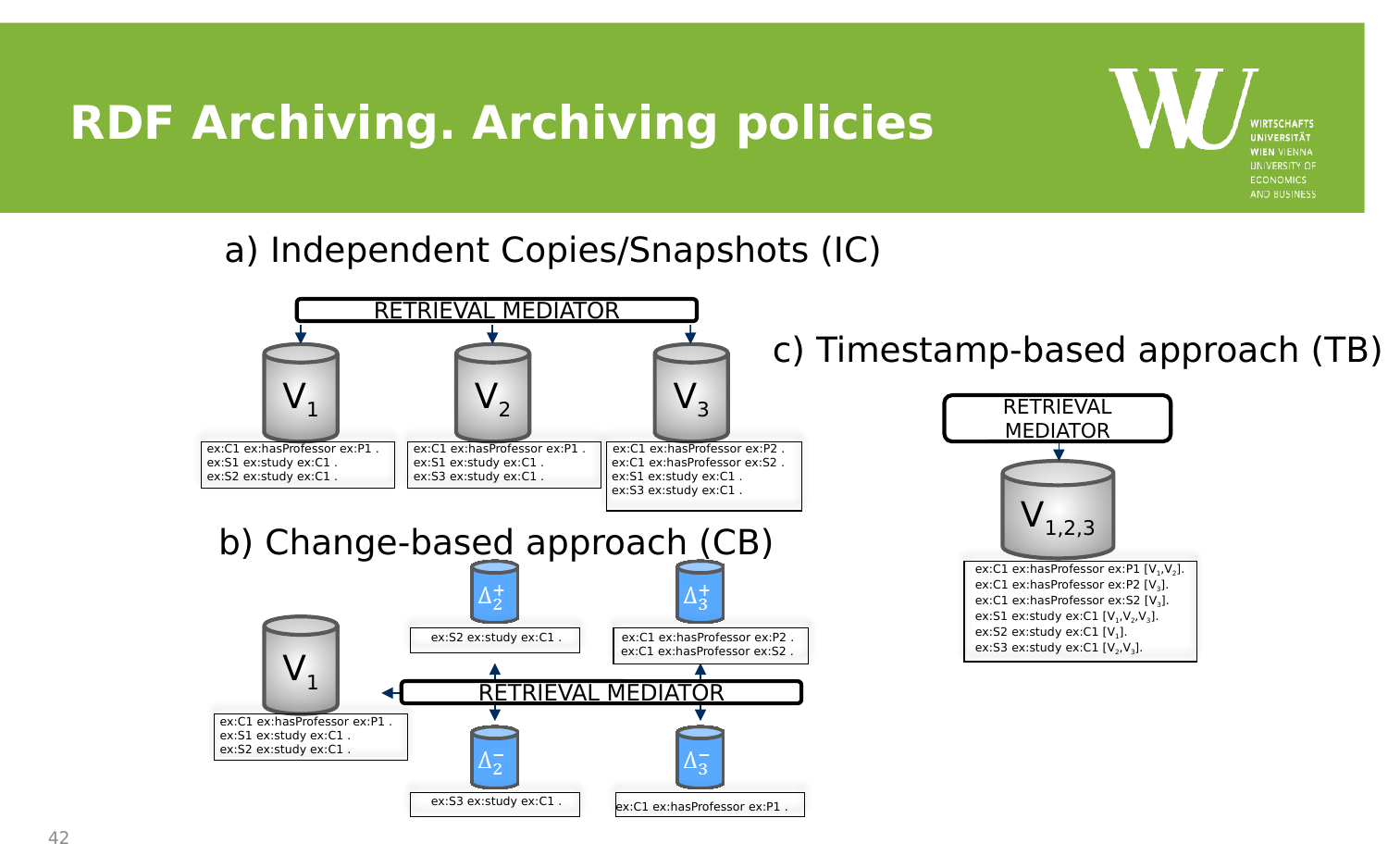

# RDF Archiving. Archiving policies
a) Independent Copies/Snapshots (IC)
Retrieval Mediator
c) Timestamp-based approach (TB)
V1
V2
V3
Retrieval Mediator

   ex:C1 ex:hasProfessor ex:P1 .
   ex:S1 ex:study ex:C1 .
   ex:S2 ex:study ex:C1 .

   ex:C1 ex:hasProfessor ex:P1 .
   ex:S1 ex:study ex:C1 .
   ex:S3 ex:study ex:C1 .

   ex:C1 ex:hasProfessor ex:P2 .
   ex:C1 ex:hasProfessor ex:S2 .
   ex:S1 ex:study ex:C1 .
   ex:S3 ex:study ex:C1 .

V1,2,3
b) Change-based approach (CB)

   ex:C1 ex:hasProfessor ex:P1 [V1,V2].
   ex:C1 ex:hasProfessor ex:P2 [V3].
   ex:C1 ex:hasProfessor ex:S2 [V3].
   ex:S1 ex:study ex:C1 [V1,V2,V3].
   ex:S2 ex:study ex:C1 [V1].
   ex:S3 ex:study ex:C1 [V2,V3].

ex:S2 ex:study ex:C1 .

   ex:C1 ex:hasProfessor ex:P2 .
   ex:C1 ex:hasProfessor ex:S2 .
V1

Retrieval Mediator

   ex:C1 ex:hasProfessor ex:P1 .
   ex:S1 ex:study ex:C1 .
   ex:S2 ex:study ex:C1 .

ex:S3 ex:study ex:C1 .

ex:C1 ex:hasProfessor ex:P1 .

42